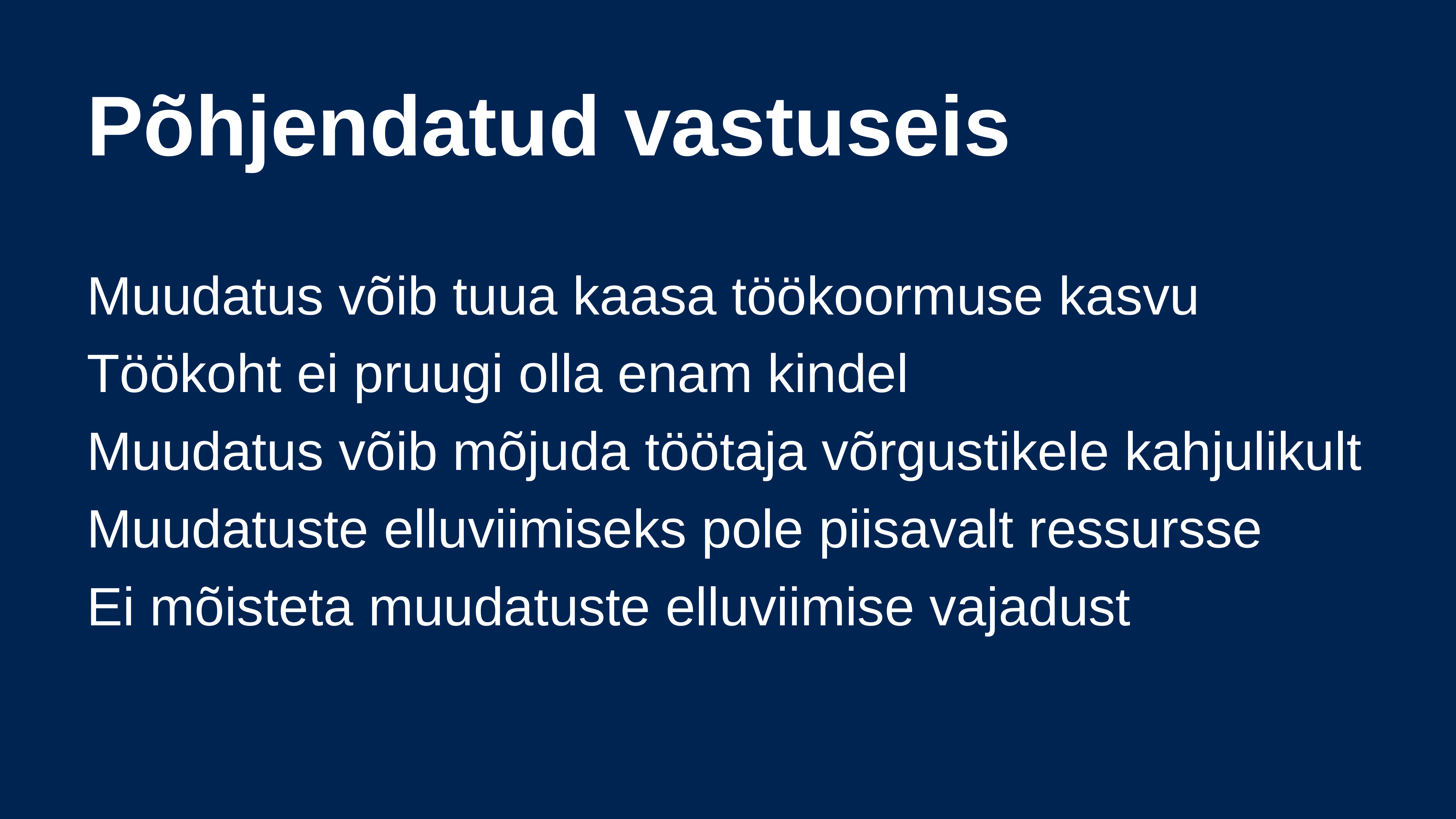

# Põhjendatud vastuseis
Muudatus võib tuua kaasa töökoormuse kasvu
Töökoht ei pruugi olla enam kindel
Muudatus võib mõjuda töötaja võrgustikele kahjulikult
Muudatuste elluviimiseks pole piisavalt ressursse
Ei mõisteta muudatuste elluviimise vajadust